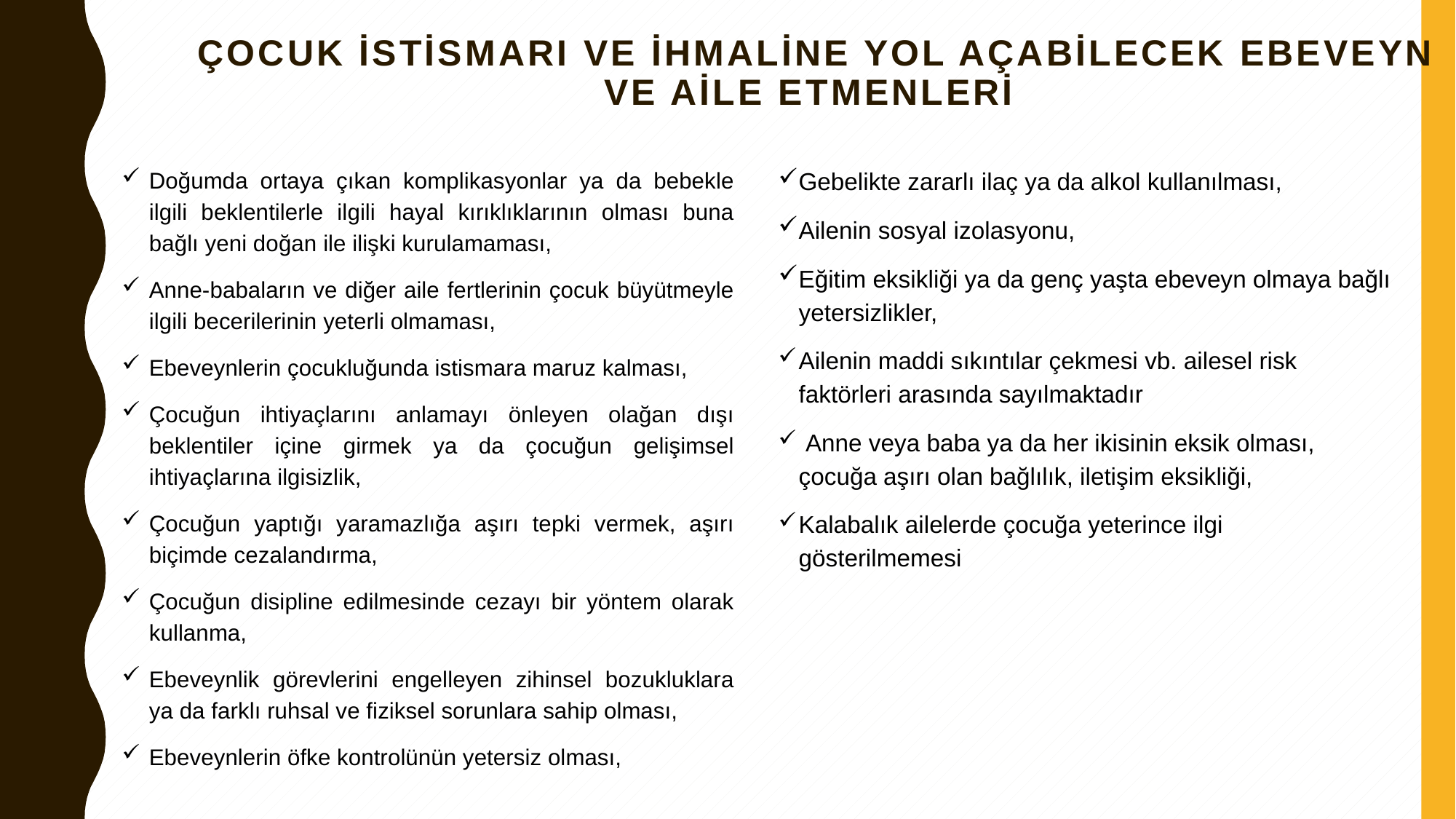

ÇOCUK İSTİSMARI VE İHMALİNE YOL AÇABİLECEK EBEVEYN VE AİLE ETMENLERİ
Gebelikte zararlı ilaç ya da alkol kullanılması,
Ailenin sosyal izolasyonu,
Eğitim eksikliği ya da genç yaşta ebeveyn olmaya bağlı yetersizlikler,
Ailenin maddi sıkıntılar çekmesi vb. ailesel risk faktörleri arasında sayılmaktadır
 Anne veya baba ya da her ikisinin eksik olması, çocuğa aşırı olan bağlılık, iletişim eksikliği,
Kalabalık ailelerde çocuğa yeterince ilgi gösterilmemesi

Doğumda ortaya çıkan komplikasyonlar ya da bebekle ilgili beklentilerle ilgili hayal kırıklıklarının olması buna bağlı yeni doğan ile ilişki kurulamaması,
Anne-babaların ve diğer aile fertlerinin çocuk büyütmeyle ilgili becerilerinin yeterli olmaması,
Ebeveynlerin çocukluğunda istismara maruz kalması,
Çocuğun ihtiyaçlarını anlamayı önleyen olağan dışı beklentiler içine girmek ya da çocuğun gelişimsel ihtiyaçlarına ilgisizlik,
Çocuğun yaptığı yaramazlığa aşırı tepki vermek, aşırı biçimde cezalandırma,
Çocuğun disipline edilmesinde cezayı bir yöntem olarak kullanma,
Ebeveynlik görevlerini engelleyen zihinsel bozukluklara ya da farklı ruhsal ve fiziksel sorunlara sahip olması,
Ebeveynlerin öfke kontrolünün yetersiz olması,